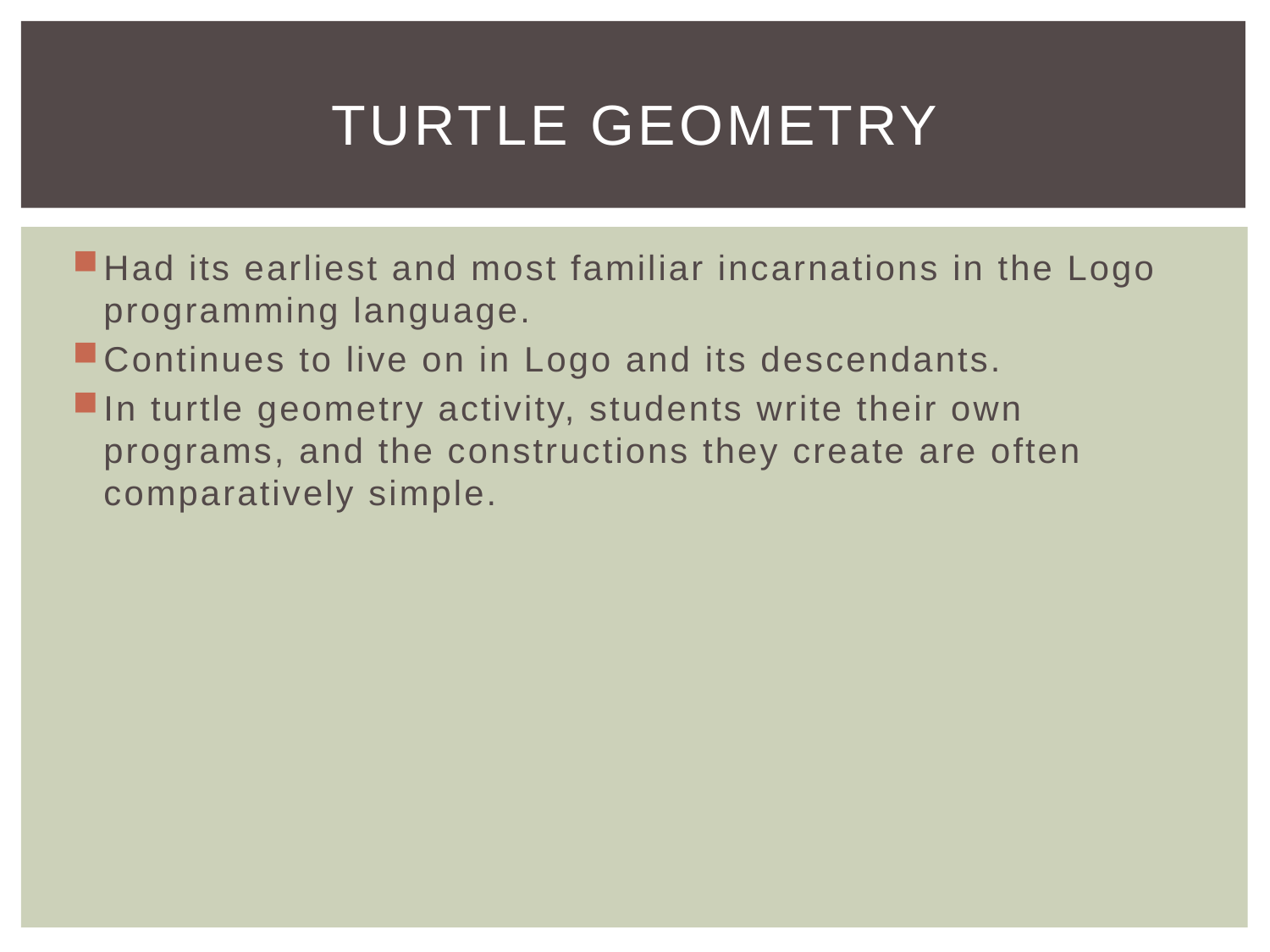

# Turtle Geometry
Had its earliest and most familiar incarnations in the Logo programming language.
Continues to live on in Logo and its descendants.
In turtle geometry activity, students write their own programs, and the constructions they create are often comparatively simple.